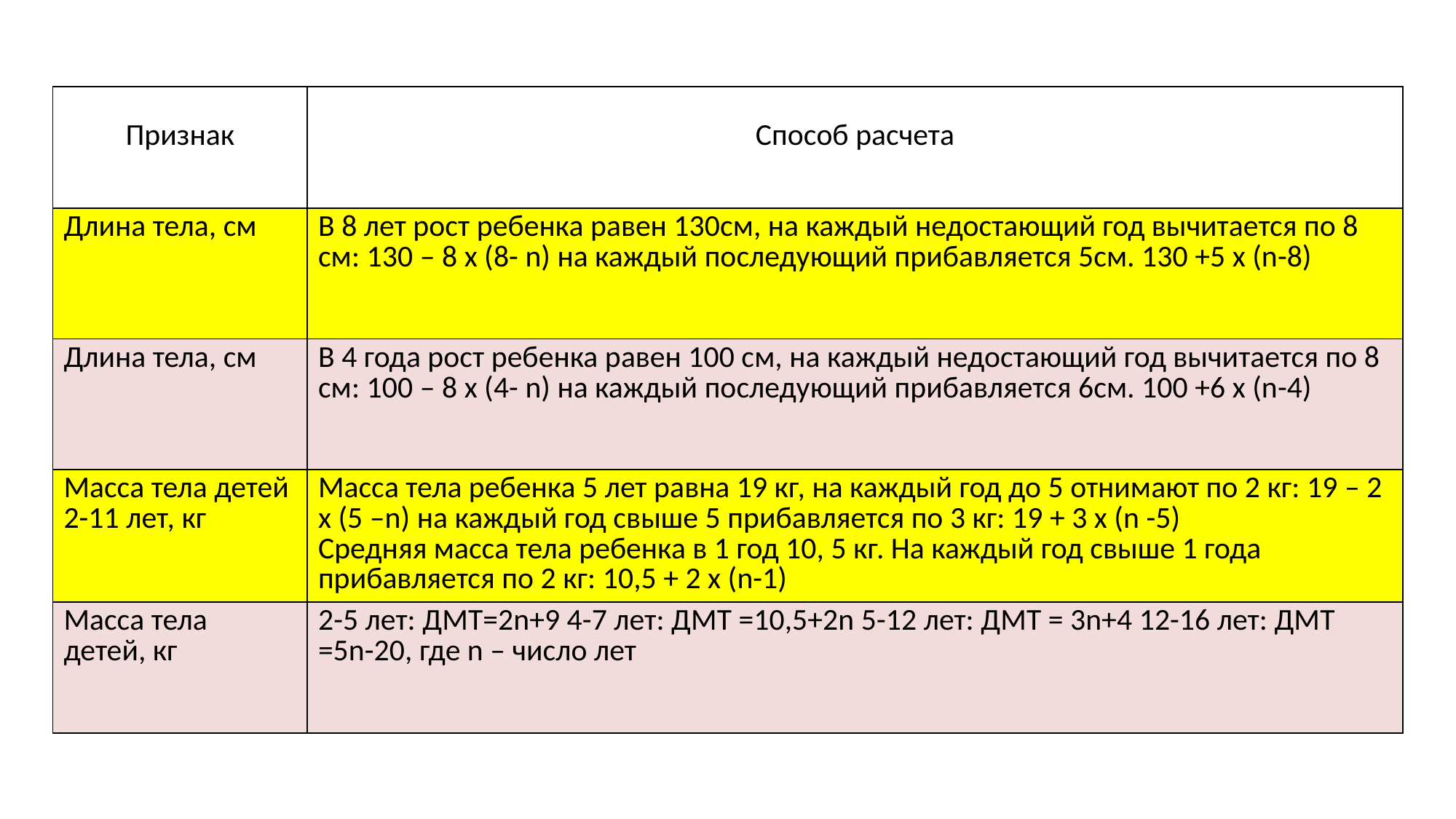

| Признак | Способ расчета |
| --- | --- |
| Длина тела, см | В 8 лет рост ребенка равен 130см, на каждый недостающий год вычитается по 8 см: 130 – 8 х (8- n) на каждый последующий прибавляется 5см. 130 +5 х (n-8) |
| Длина тела, см | В 4 года рост ребенка равен 100 см, на каждый недостающий год вычитается по 8 см: 100 – 8 х (4- n) на каждый последующий прибавляется 6см. 100 +6 х (n-4) |
| Масса тела детей 2-11 лет, кг | Масса тела ребенка 5 лет равна 19 кг, на каждый год до 5 отнимают по 2 кг: 19 – 2 х (5 –n) на каждый год свыше 5 прибавляется по 3 кг: 19 + 3 х (n -5) Средняя масса тела ребенка в 1 год 10, 5 кг. На каждый год свыше 1 года прибавляется по 2 кг: 10,5 + 2 х (n-1) |
| Масса тела детей, кг | 2-5 лет: ДМТ=2n+9 4-7 лет: ДМТ =10,5+2n 5-12 лет: ДМТ = 3n+4 12-16 лет: ДМТ =5n-20, где n – число лет |